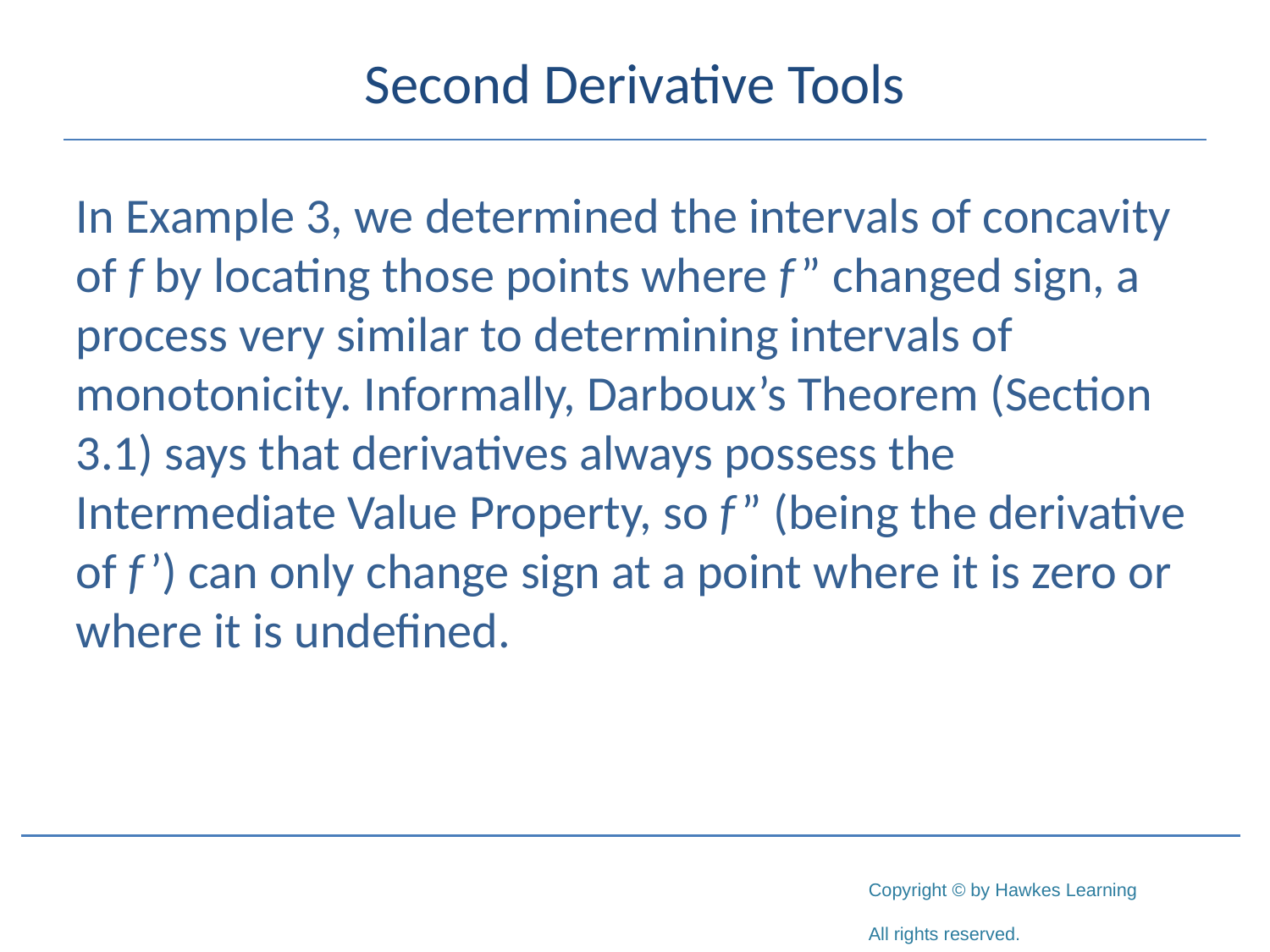

# Second Derivative Tools
In Example 3, we determined the intervals of concavity of f by locating those points where f ” changed sign, a process very similar to determining intervals of monotonicity. Informally, Darboux’s Theorem (Section 3.1) says that derivatives always possess the Intermediate Value Property, so f ” (being the derivative of f ’) can only change sign at a point where it is zero or where it is undefined.